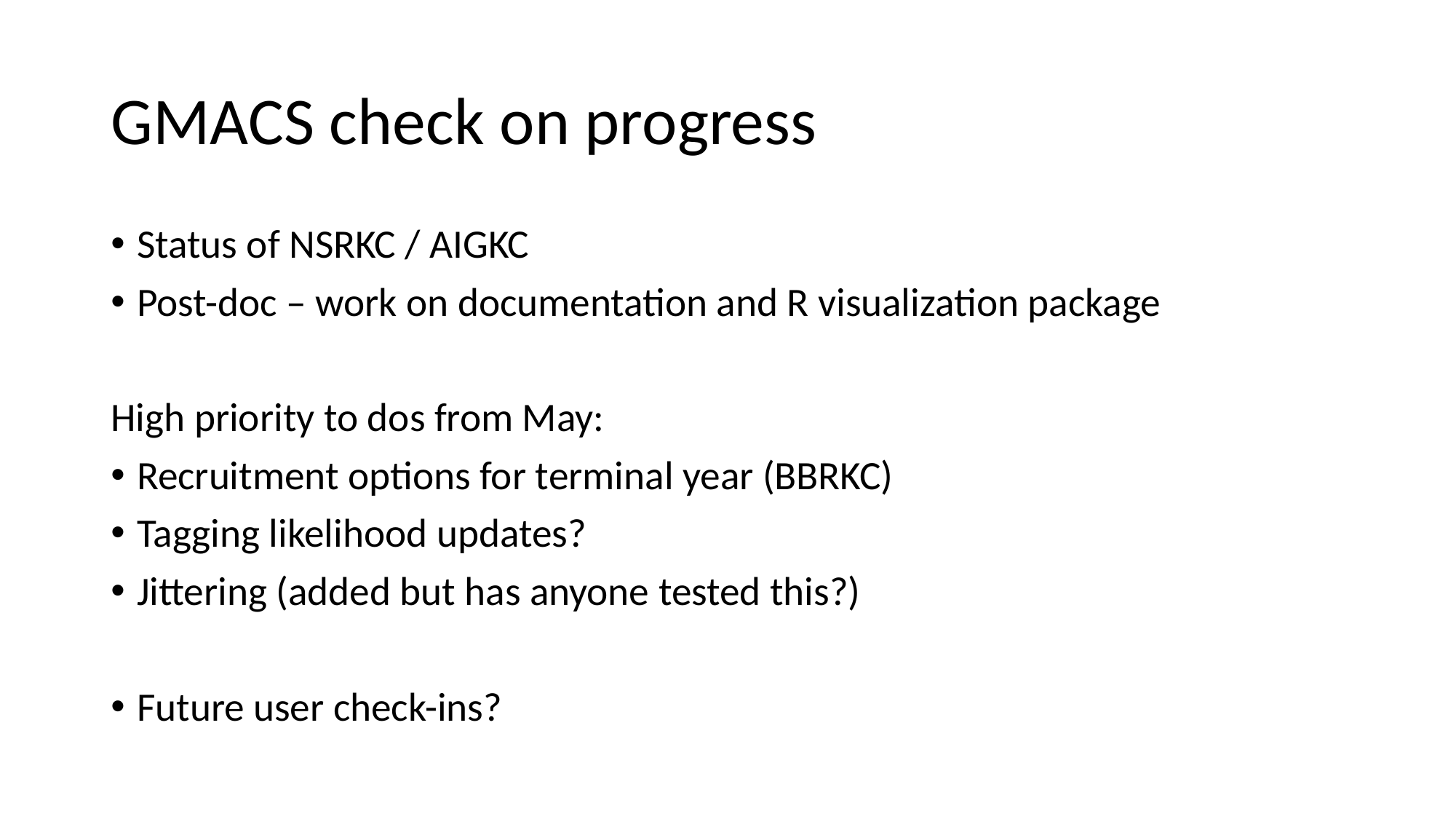

# GMACS check on progress
Status of NSRKC / AIGKC
Post-doc – work on documentation and R visualization package

High priority to dos from May:
Recruitment options for terminal year (BBRKC)
Tagging likelihood updates?
Jittering (added but has anyone tested this?)

Future user check-ins?